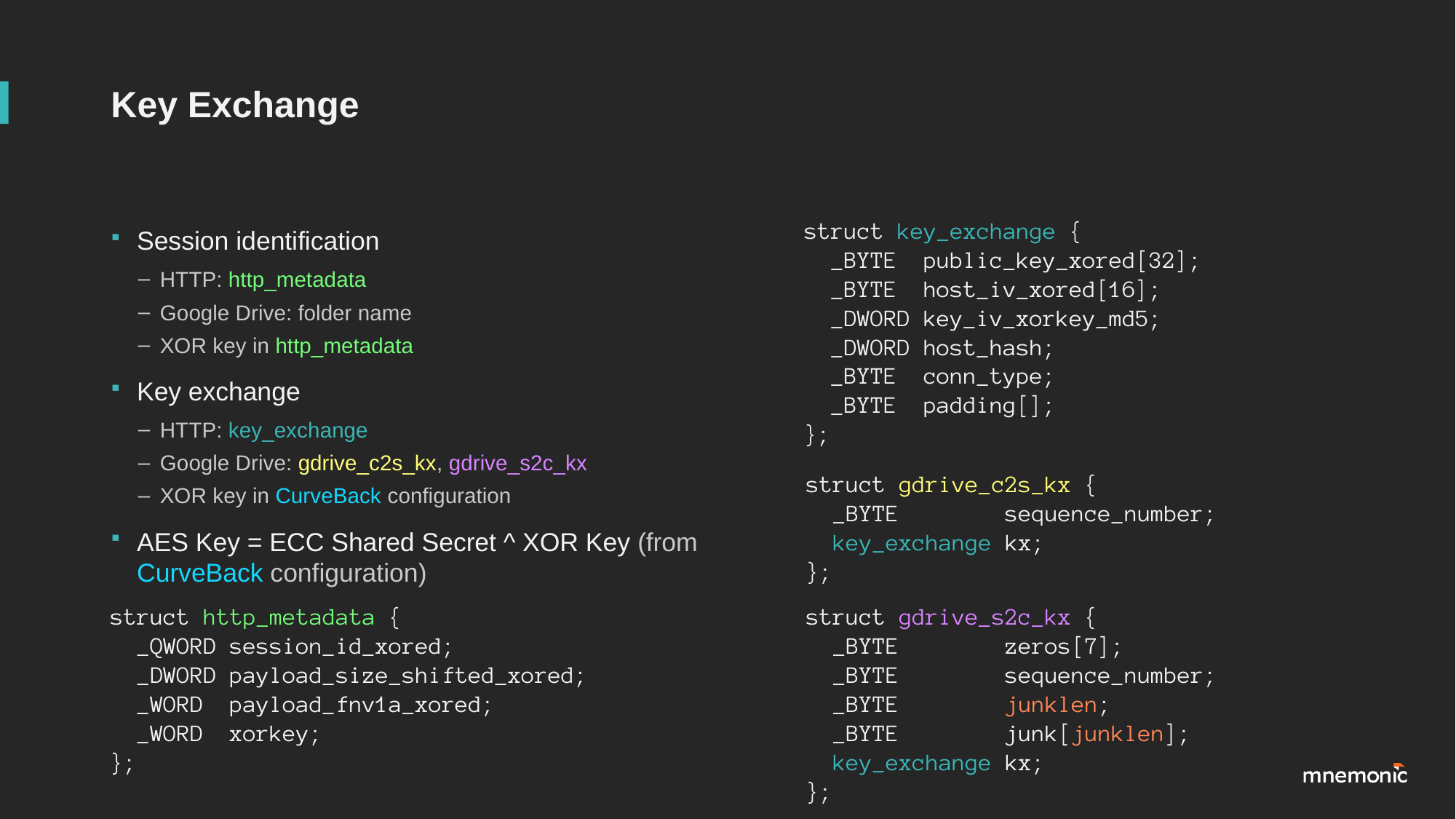

# Key Exchange
struct key_exchange {
  _BYTE  public_key_xored[32];
  _BYTE  host_iv_xored[16];
  _DWORD key_iv_xorkey_md5;
  _DWORD host_hash;
  _BYTE  conn_type;
  _BYTE  padding[];
};
Session identification
HTTP: http_metadata
Google Drive: folder name
XOR key in http_metadata
Key exchange
HTTP: key_exchange
Google Drive: gdrive_c2s_kx, gdrive_s2c_kx
XOR key in CurveBack configuration
AES Key = ECC Shared Secret ^ XOR Key (from CurveBack configuration)
struct gdrive_c2s_kx {
  _BYTE        sequence_number;
  key_exchange kx;
};
struct gdrive_s2c_kx {
  _BYTE        zeros[7];
  _BYTE        sequence_number;
  _BYTE        junklen;
  _BYTE        junk[junklen];
  key_exchange kx;
};
struct http_metadata {
  _QWORD session_id_xored;
  _DWORD payload_size_shifted_xored;
  _WORD  payload_fnv1a_xored;
  _WORD  xorkey;
};